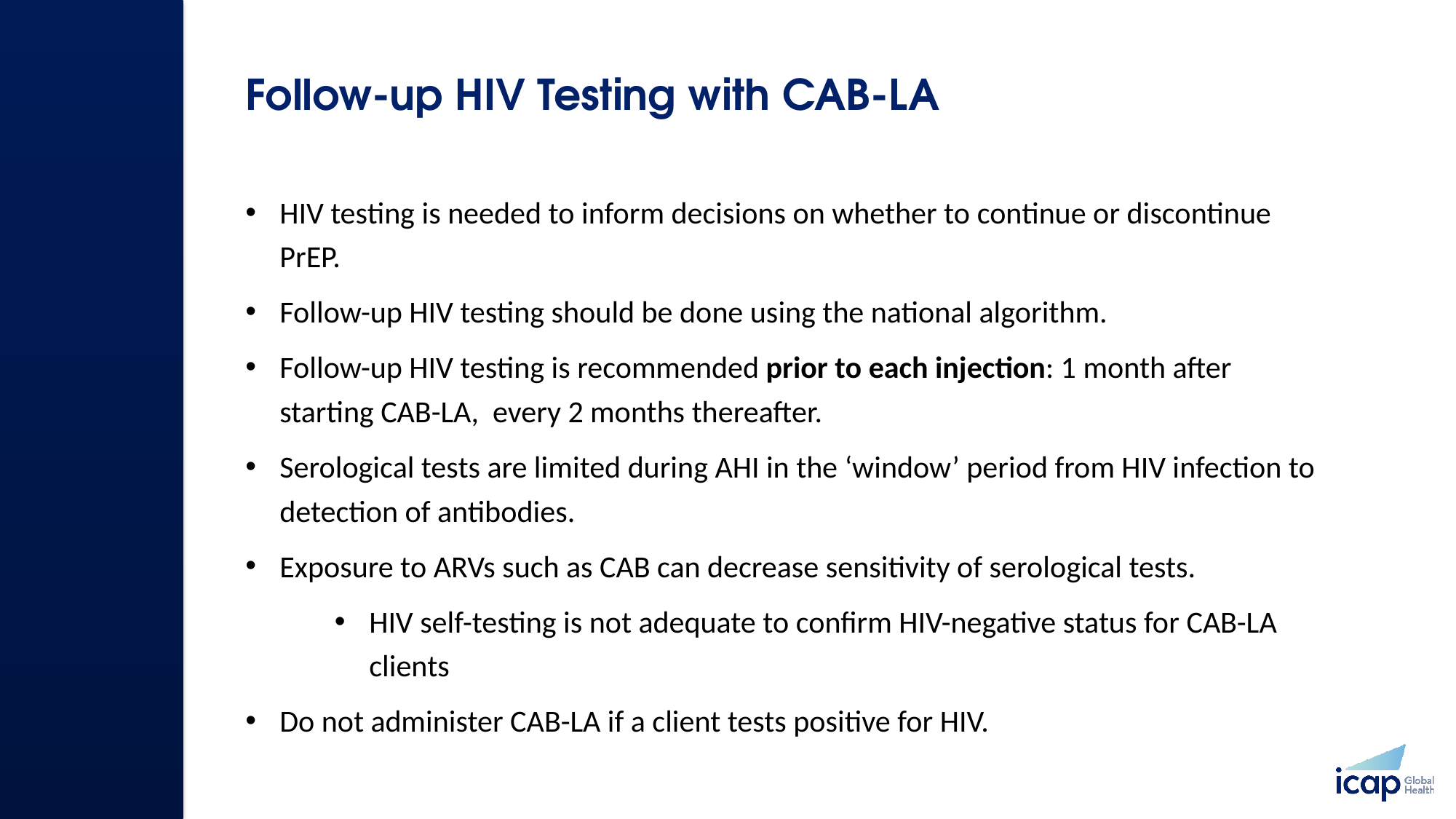

# Follow-up HIV Testing with CAB-LA
HIV testing is needed to inform decisions on whether to continue or discontinue PrEP.
Follow-up HIV testing should be done using the national algorithm.
Follow-up HIV testing is recommended prior to each injection: 1 month after starting CAB-LA,  every 2 months thereafter.
Serological tests are limited during AHI in the ‘window’ period from HIV infection to detection of antibodies.
Exposure to ARVs such as CAB can decrease sensitivity of serological tests.
HIV self-testing is not adequate to confirm HIV-negative status for CAB-LA clients
Do not administer CAB-LA if a client tests positive for HIV.